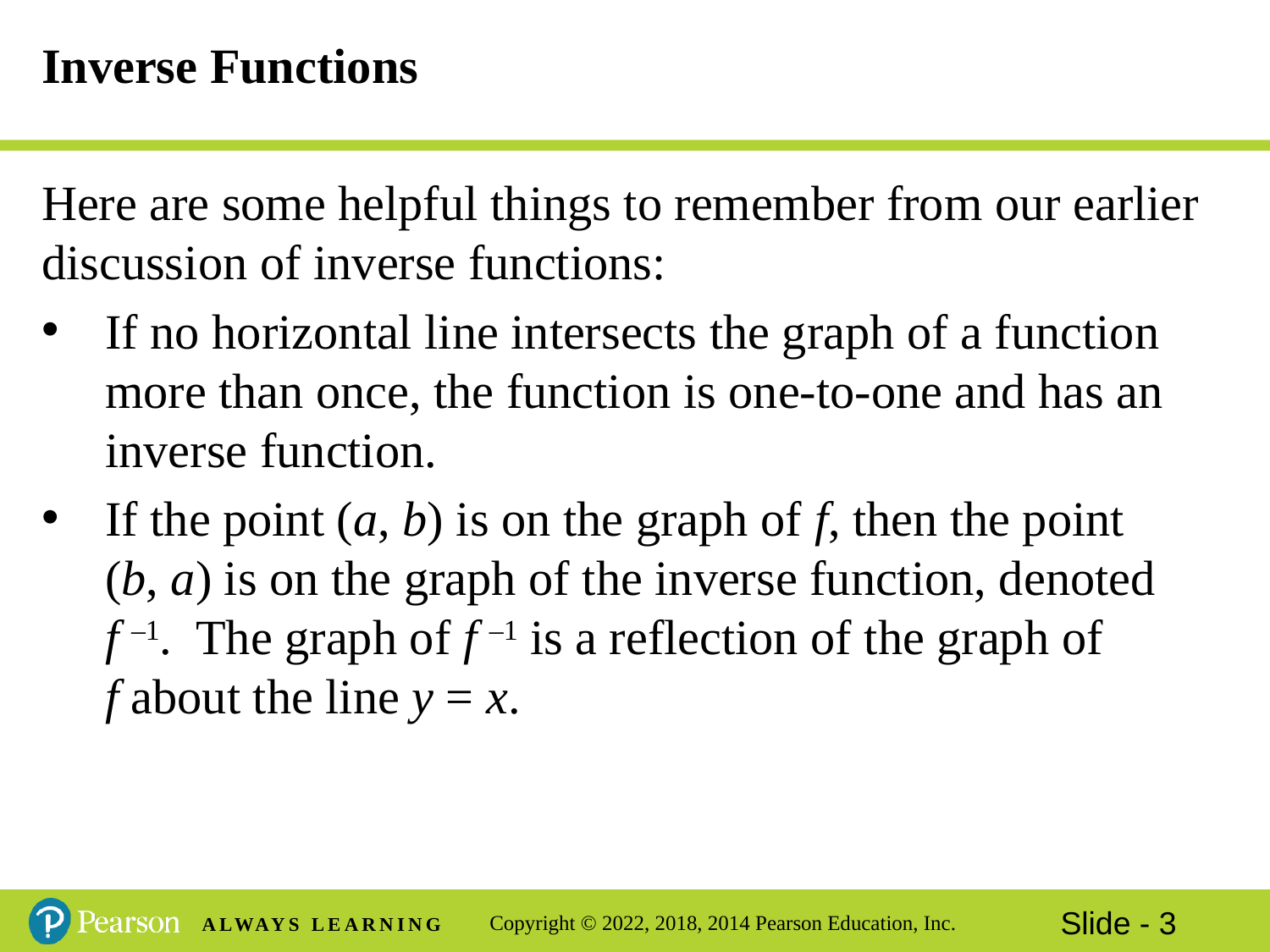

# Inverse Functions
Here are some helpful things to remember from our earlier discussion of inverse functions:
If no horizontal line intersects the graph of a function more than once, the function is one-to-one and has an inverse function.
If the point (a, b) is on the graph of f, then the point         (b, a) is on the graph of the inverse function, denoted
f –1.  The graph of f –1 is a reflection of the graph of
f about the line y = x.